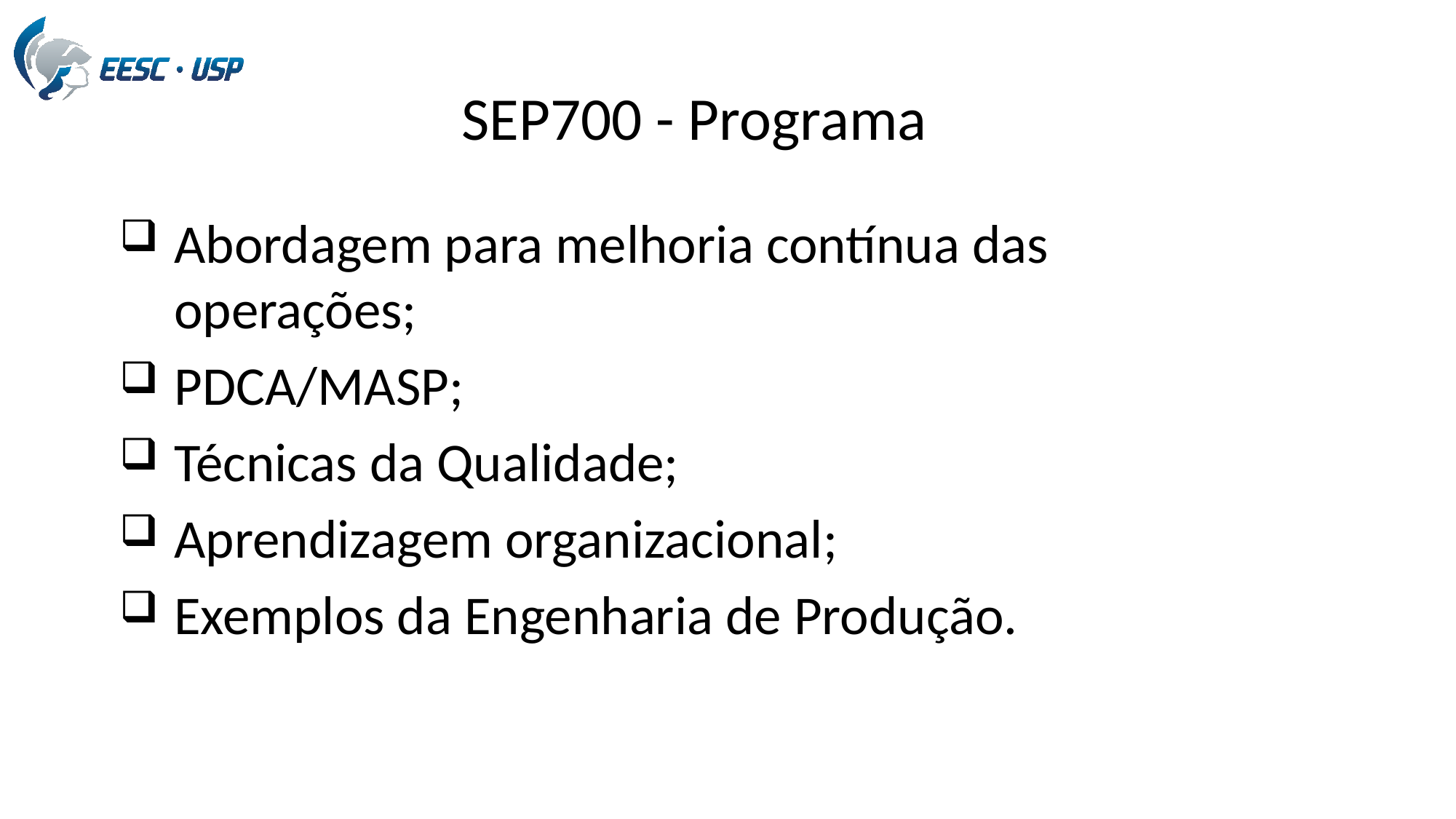

# SEP700 - Programa
Abordagem para melhoria contínua das operações;
PDCA/MASP;
Técnicas da Qualidade;
Aprendizagem organizacional;
Exemplos da Engenharia de Produção.